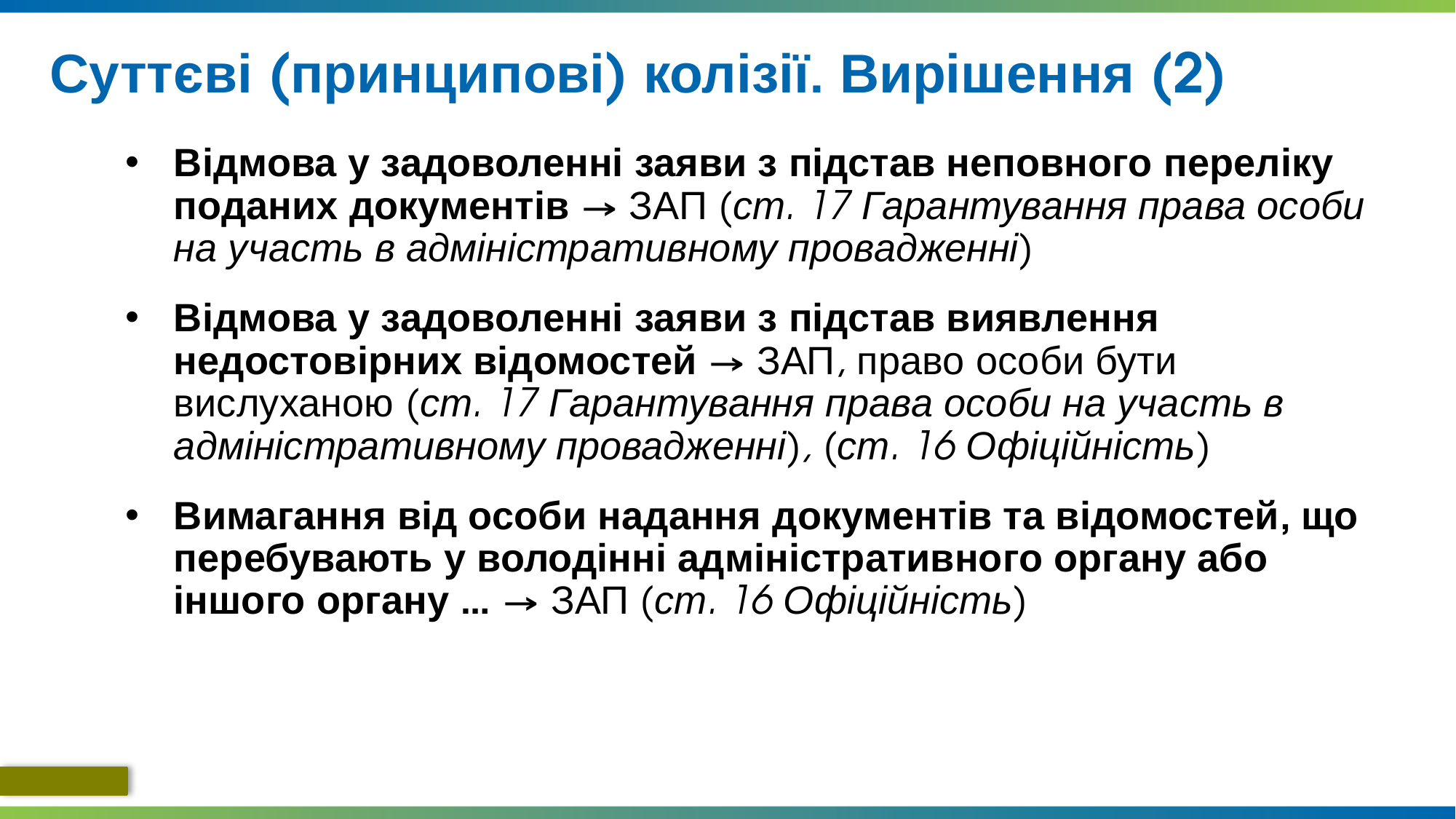

# Суттєві (принципові) колізії. Вирішення (2)
Відмова у задоволенні заяви з підстав неповного переліку поданих документів → ЗАП (ст. 17 Гарантування права особи на участь в адміністративному провадженні)
Відмова у задоволенні заяви з підстав виявлення недостовірних відомостей → ЗАП, право особи бути вислуханою (ст. 17 Гарантування права особи на участь в адміністративному провадженні), (ст. 16 Офіційність)
Вимагання від особи надання документів та відомостей, що перебувають у володінні адміністративного органу або іншого органу … → ЗАП (ст. 16 Офіційність)